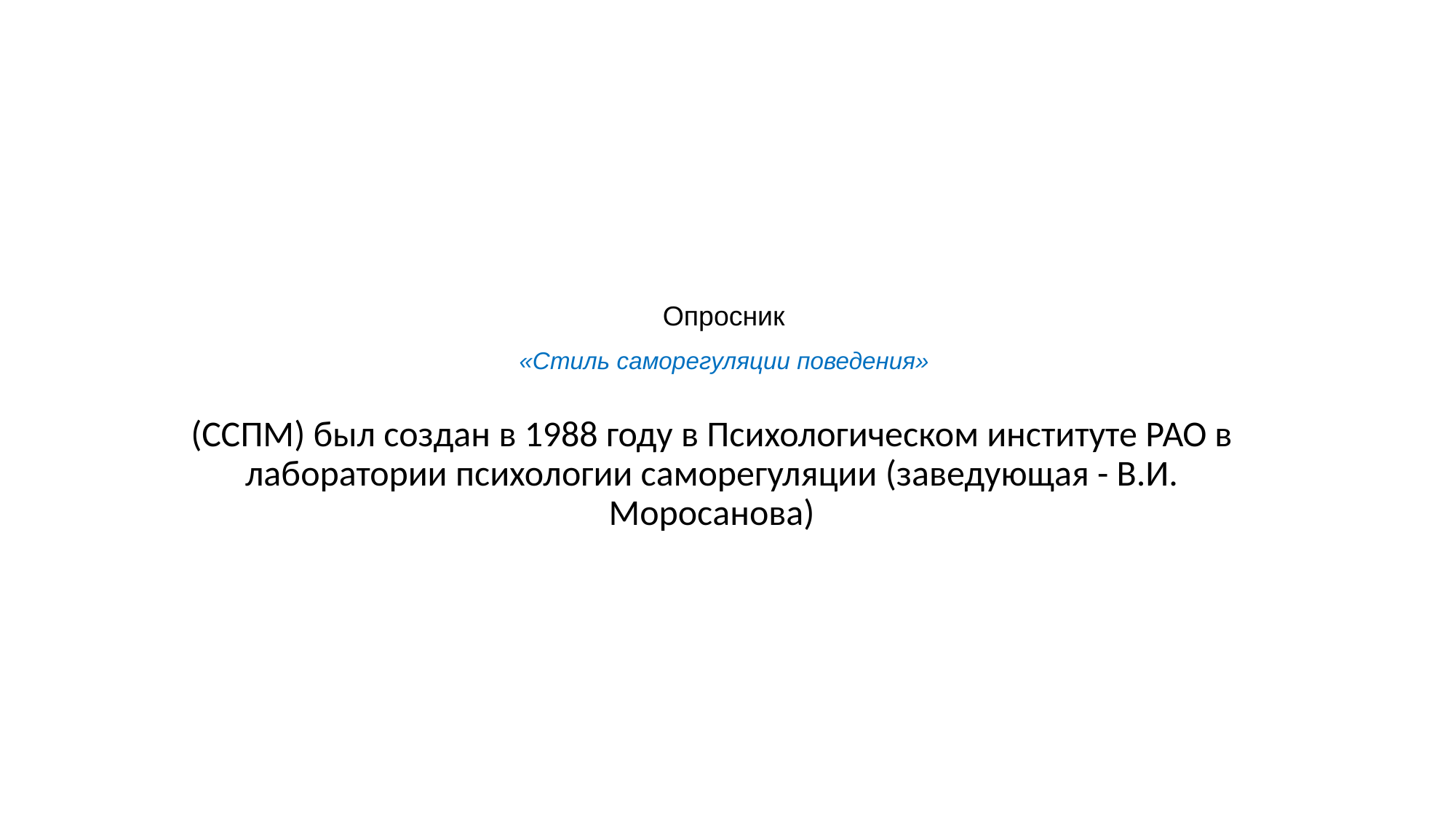

# Опросник «Стиль саморегуляции поведения»
(ССПМ) был создан в 1988 году в Психологическом институте РАО в лаборатории психологии саморегуляции (заведующая - В.И. Моросанова)